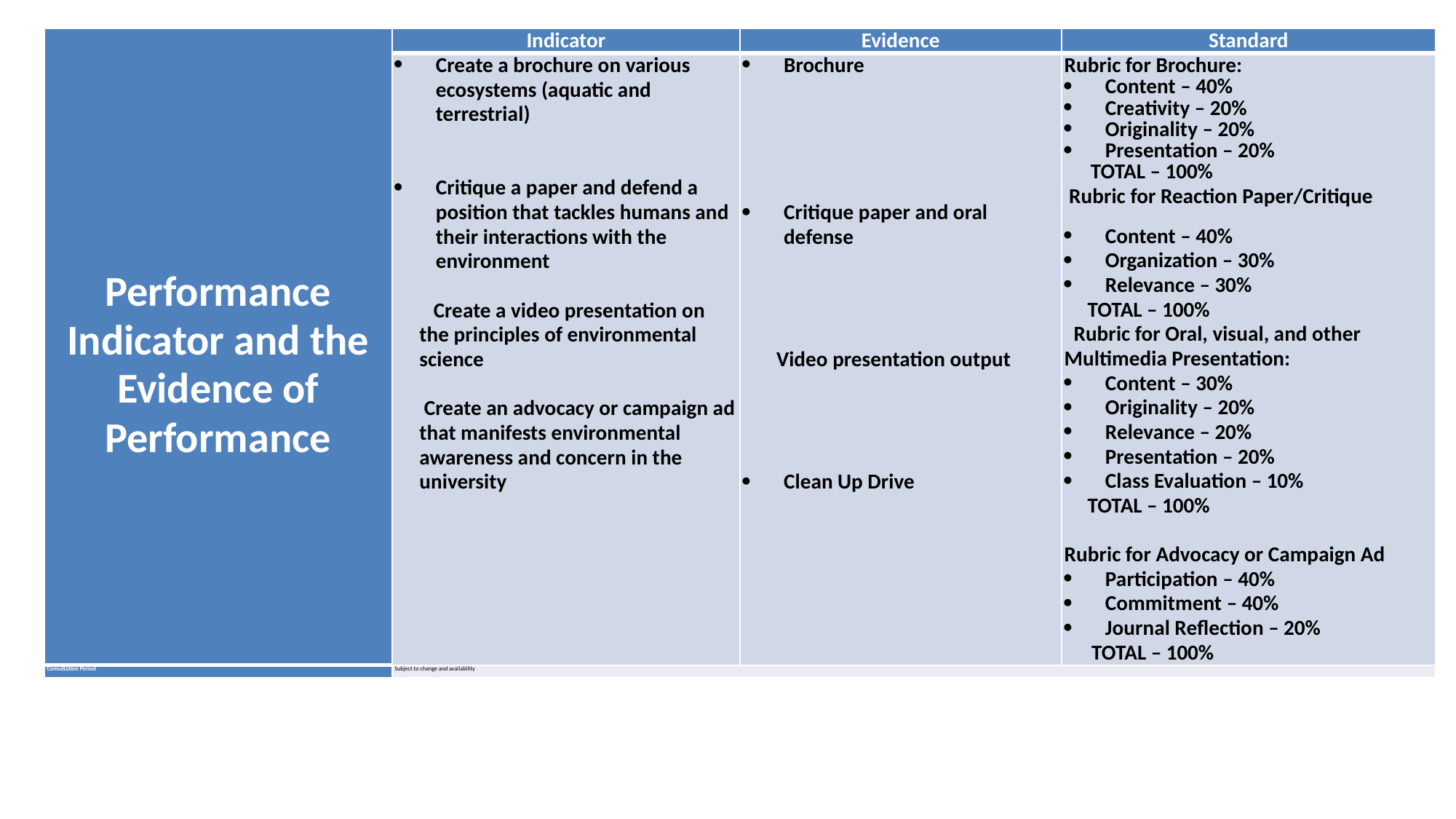

| Performance Indicator and the Evidence of Performance | Indicator | Evidence | Standard |
| --- | --- | --- | --- |
|  | Create a brochure on various ecosystems (aquatic and terrestrial)     Critique a paper and defend a position that tackles humans and their interactions with the environment      Create a video presentation on the principles of environmental science    Create an advocacy or campaign ad that manifests environmental awareness and concern in the university | Brochure           Critique paper and oral defense      Video presentation output          Clean Up Drive | Rubric for Brochure: Content – 40% Creativity – 20% Originality – 20% Presentation – 20% TOTAL – 100%  Rubric for Reaction Paper/Critique Content – 40% Organization – 30% Relevance – 30% TOTAL – 100%   Rubric for Oral, visual, and other Multimedia Presentation: Content – 30% Originality – 20% Relevance – 20% Presentation – 20% Class Evaluation – 10% TOTAL – 100%    Rubric for Advocacy or Campaign Ad Participation – 40% Commitment – 40% Journal Reflection – 20% TOTAL – 100% |
| Consultation Period | Subject to change and availability |  |  |